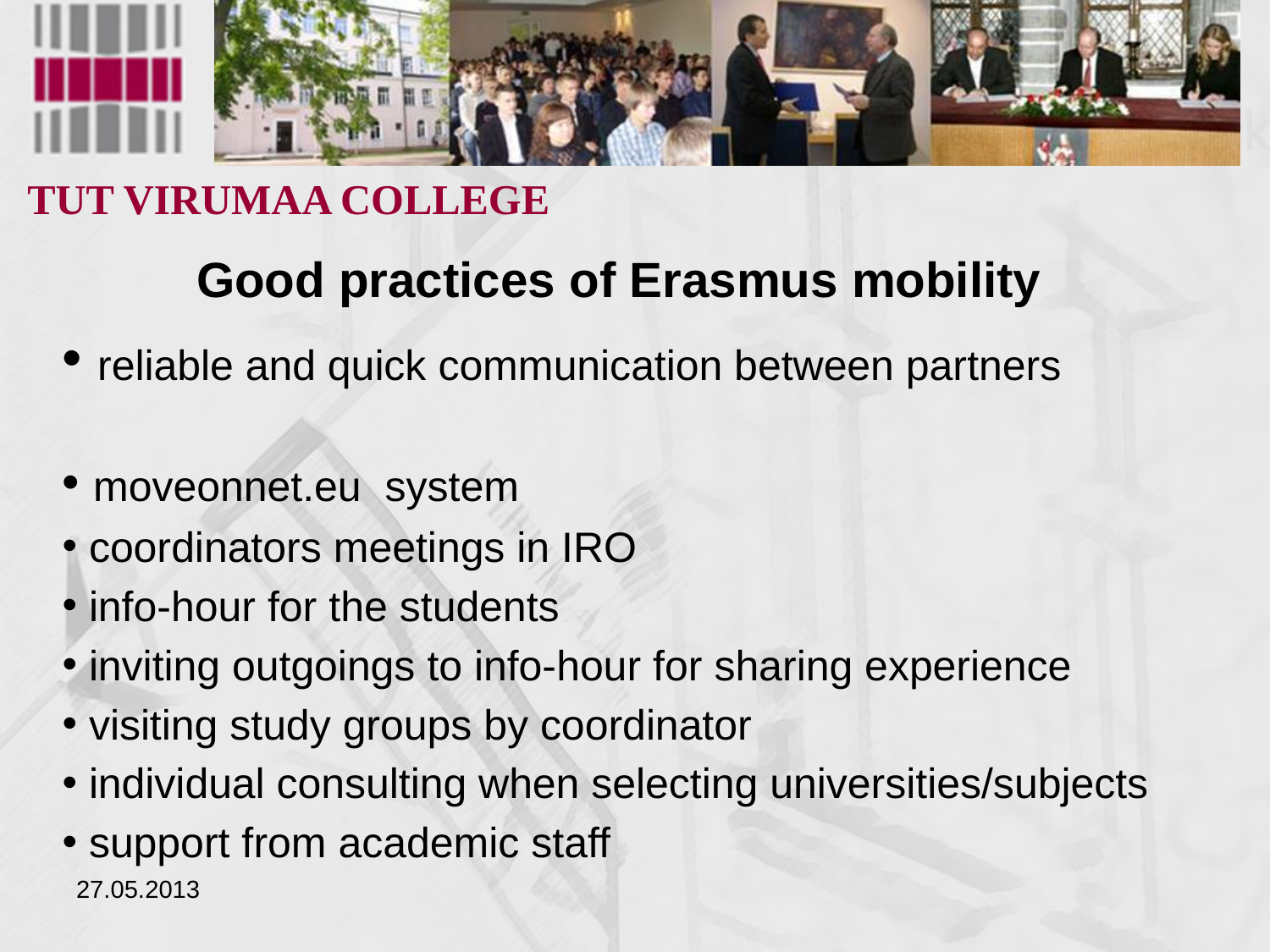

# Good practices of Erasmus mobility
 reliable and quick communication between partners
 moveonnet.eu  system
 coordinators meetings in IRO
 info-hour for the students
 inviting outgoings to info-hour for sharing experience
 visiting study groups by coordinator
 individual consulting when selecting universities/subjects
 support from academic staff

27.05.2013